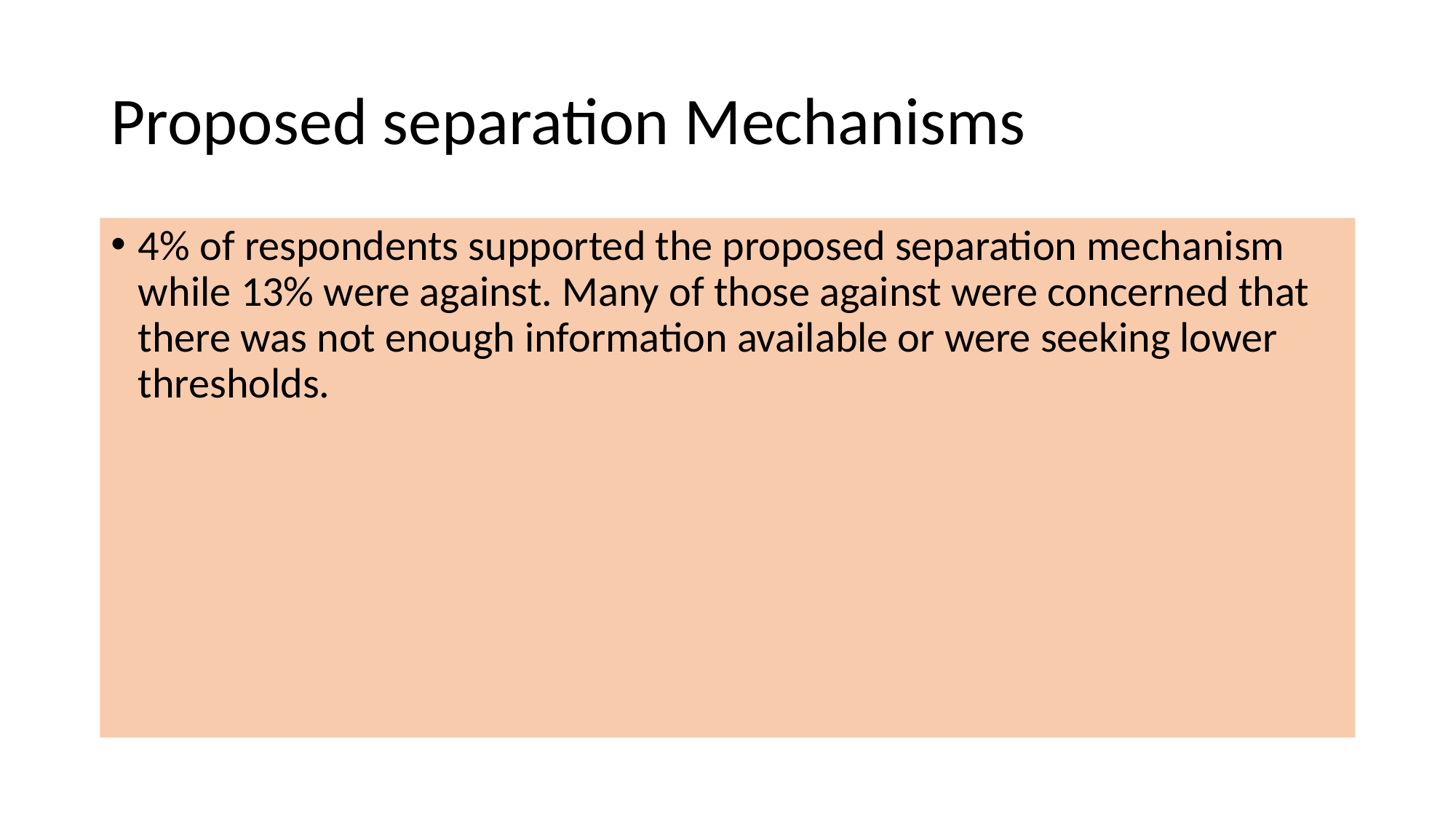

# Proposed separation Mechanisms
4% of respondents supported the proposed separation mechanism while 13% were against. Many of those against were concerned that there was not enough information available or were seeking lower thresholds.